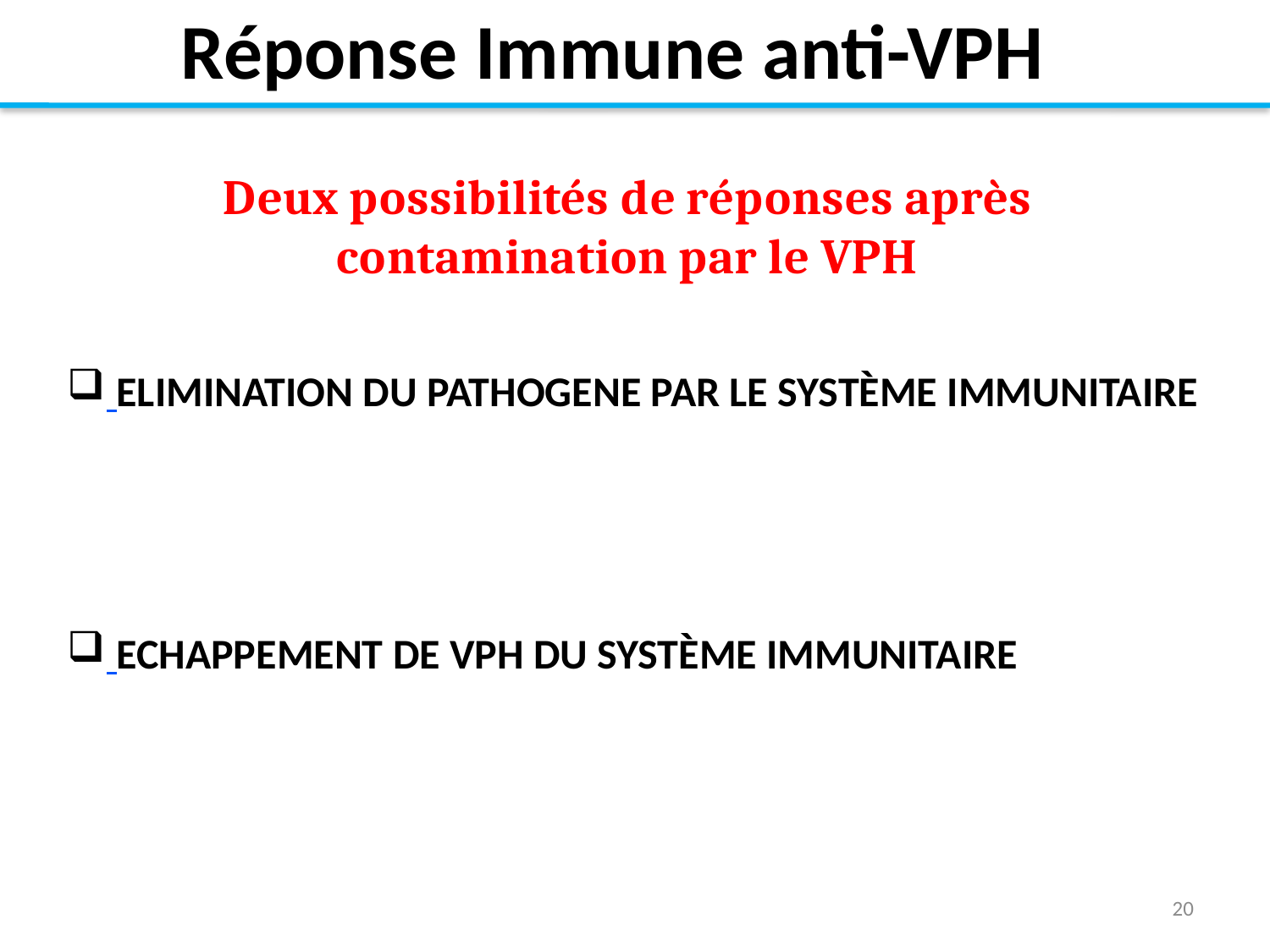

Réponse Immune anti-VPH
Deux possibilités de réponses après contamination par le VPH
 ELIMINATION DU PATHOGENE PAR LE SYSTÈME IMMUNITAIRE
 ECHAPPEMENT DE VPH DU SYSTÈME IMMUNITAIRE
20